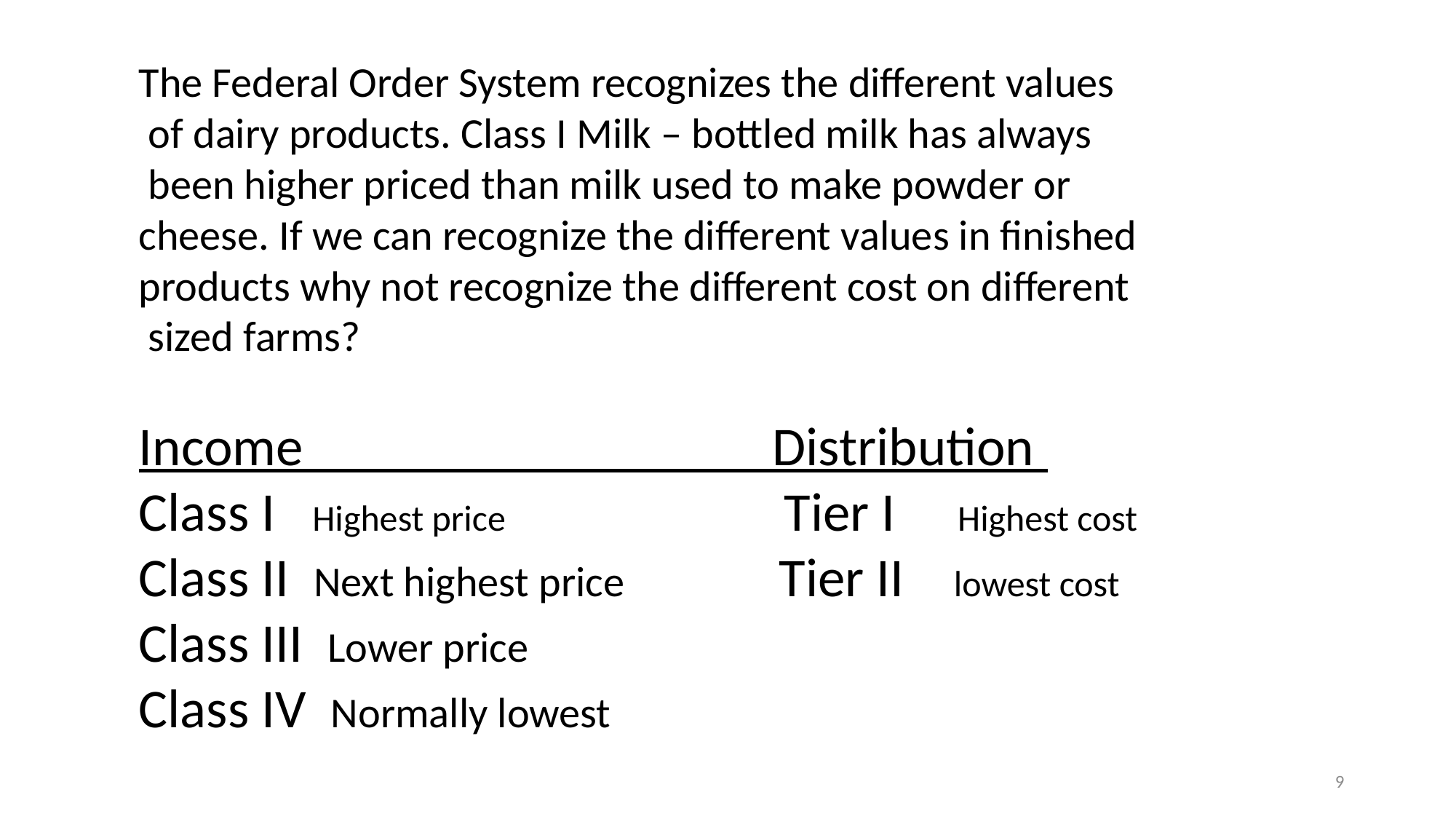

The Federal Order System recognizes the different values
 of dairy products. Class I Milk – bottled milk has always
 been higher priced than milk used to make powder or
cheese. If we can recognize the different values in finished
products why not recognize the different cost on different
 sized farms?

Income                                      Distribution
Class I   Highest price                                  Tier I     Highest cost
Class II  Next highest price                Tier II    lowest cost
Class III  Lower price
Class IV  Normally lowest
9